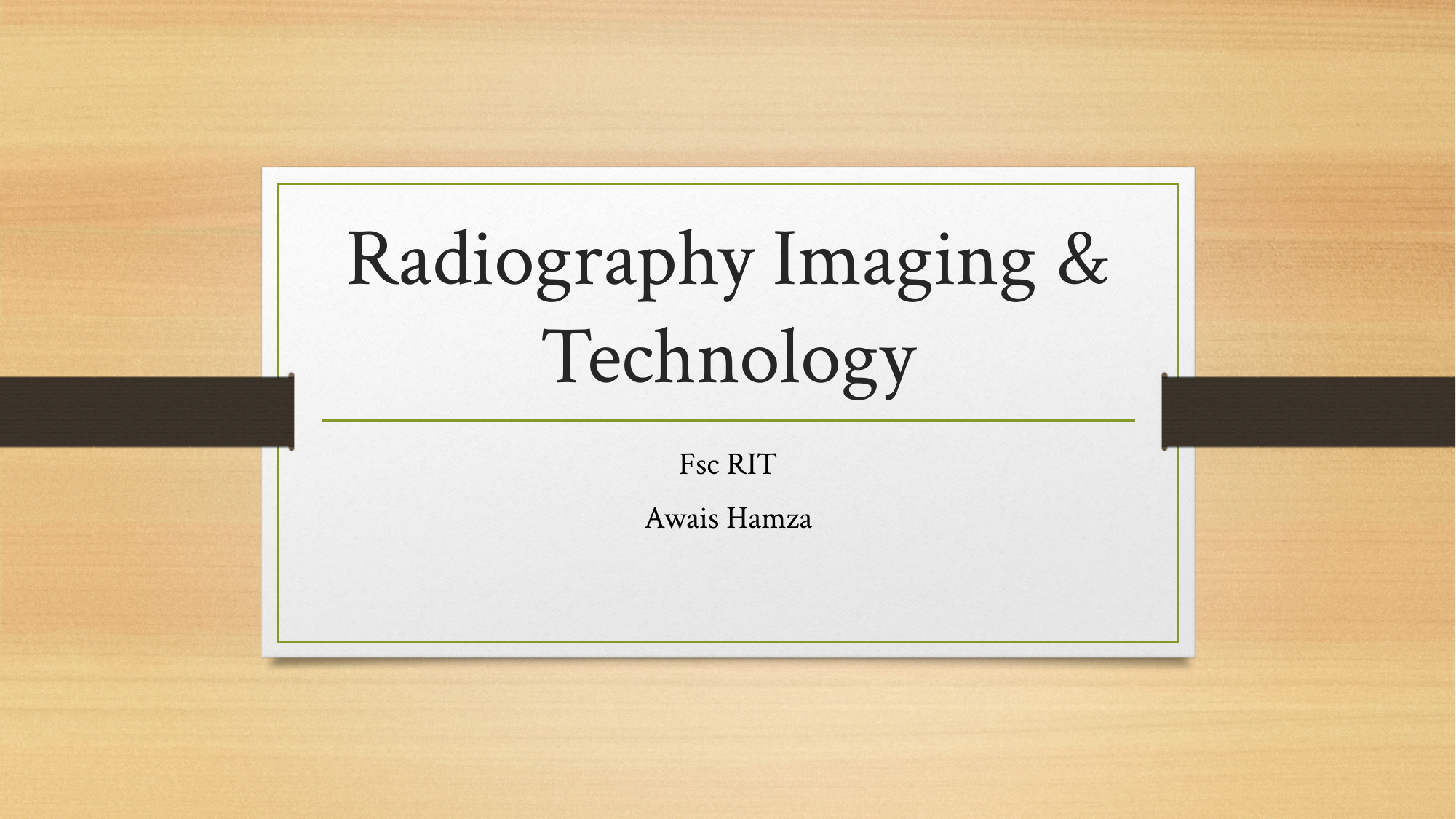

# Radiography Imaging & Technology
Fsc RIT
Awais Hamza